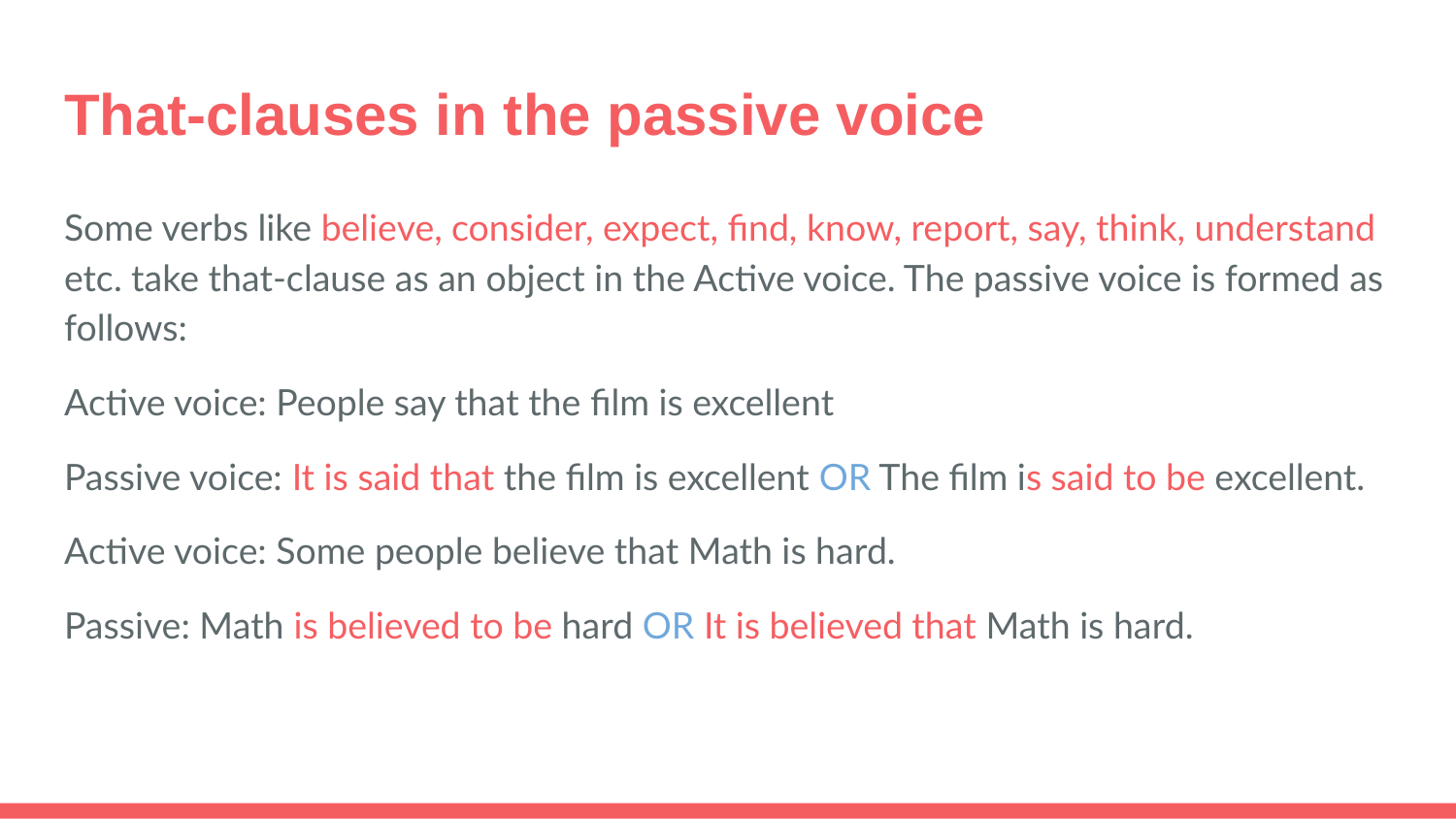

# That-clauses in the passive voice
Some verbs like believe, consider, expect, find, know, report, say, think, understand etc. take that-clause as an object in the Active voice. The passive voice is formed as follows:
Active voice: People say that the film is excellent
Passive voice: It is said that the film is excellent OR The film is said to be excellent.
Active voice: Some people believe that Math is hard.
Passive: Math is believed to be hard OR It is believed that Math is hard.